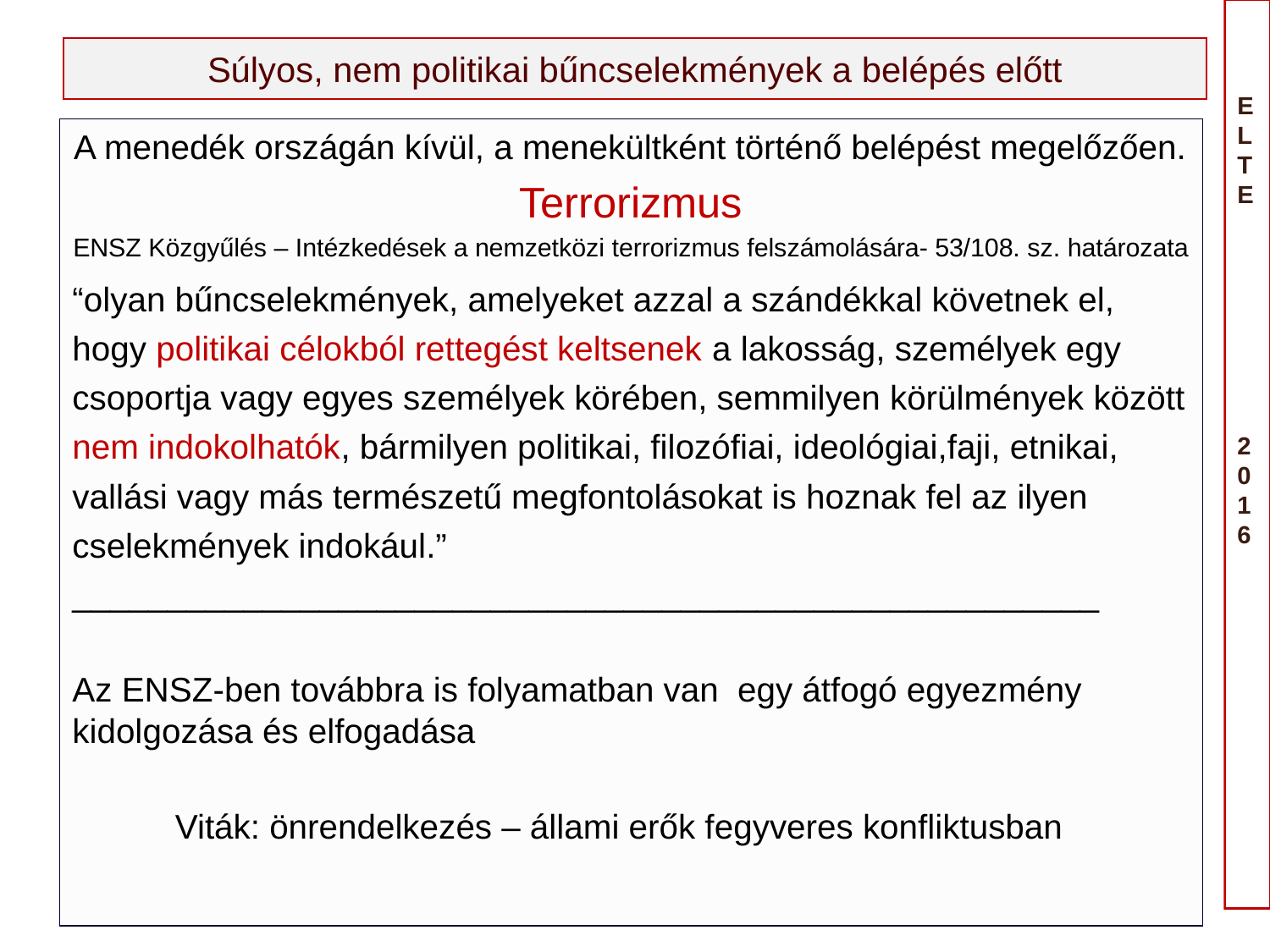

# Súlyos, nem politikai bűncselekmények a belépés előtt
A menedék országán kívül, a menekültként történő belépést megelőzően.
Terrorizmus
ENSZ Közgyűlés – Intézkedések a nemzetközi terrorizmus felszámolására- 53/108. sz. határozata
“olyan bűncselekmények, amelyeket azzal a szándékkal követnek el, hogy politikai célokból rettegést keltsenek a lakosság, személyek egy csoportja vagy egyes személyek körében, semmilyen körülmények között nem indokolhatók, bármilyen politikai, filozófiai, ideológiai,faji, etnikai, vallási vagy más természetű megfontolásokat is hoznak fel az ilyen cselekmények indokául.”
______________________________________________________

Az ENSZ-ben továbbra is folyamatban van  egy átfogó egyezmény kidolgozása és elfogadása

	Viták: önrendelkezés – állami erők fegyveres konfliktusban